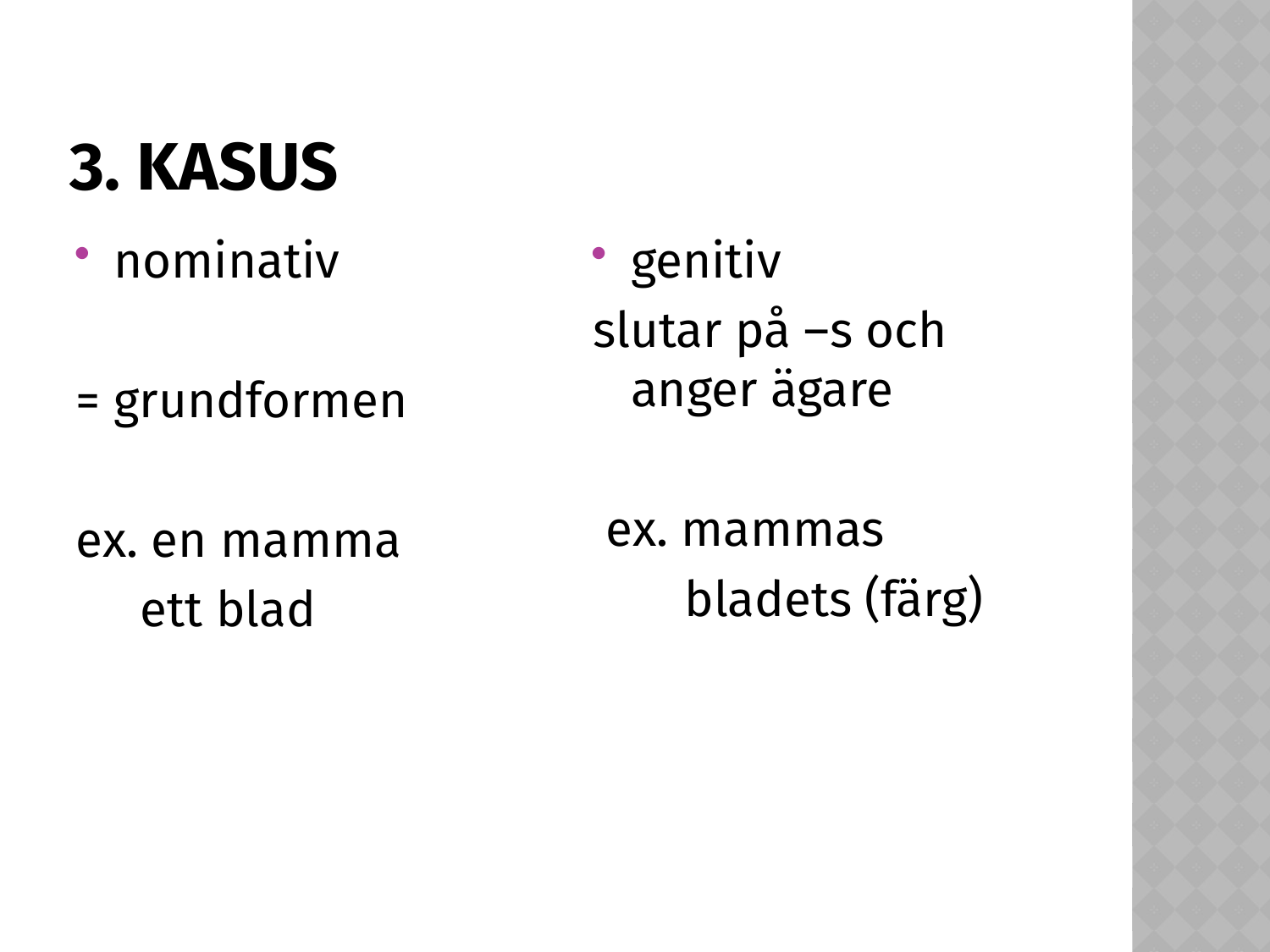

# 3. Kasus
nominativ

= grundformen

ex. en mamma
	  ett blad
genitiv
slutar på –s och anger ägare

 ex. mammas
       bladets (färg)